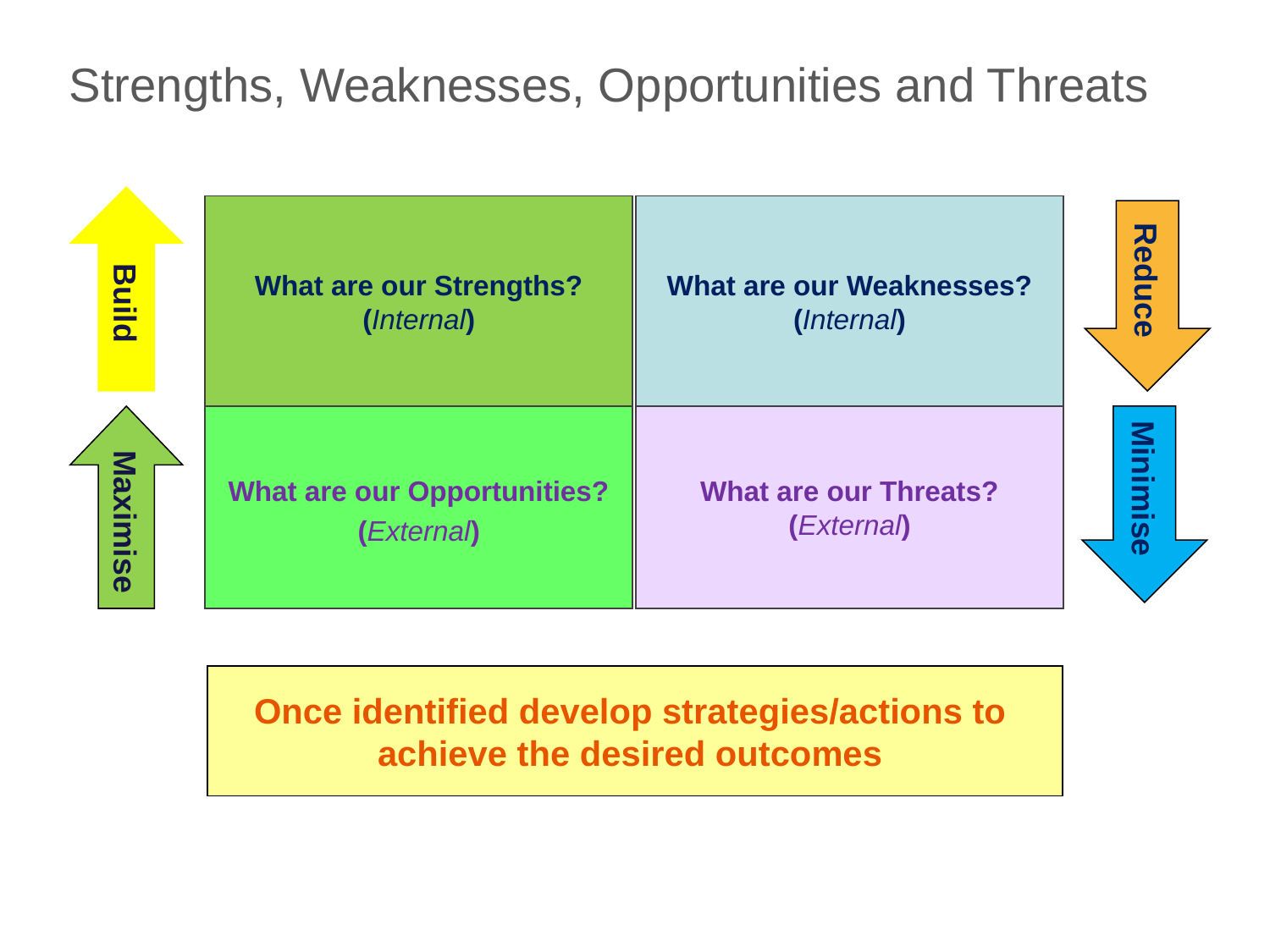

Strengths, Weaknesses, Opportunities and Threats
Build
What are our Strengths?
(Internal)
What are our Weaknesses?
(Internal)
Reduce
Maximise

What are our Opportunities?
(External)

What are our Threats?
(External)
Minimise
Once identified develop strategies/actions to
achieve the desired outcomes